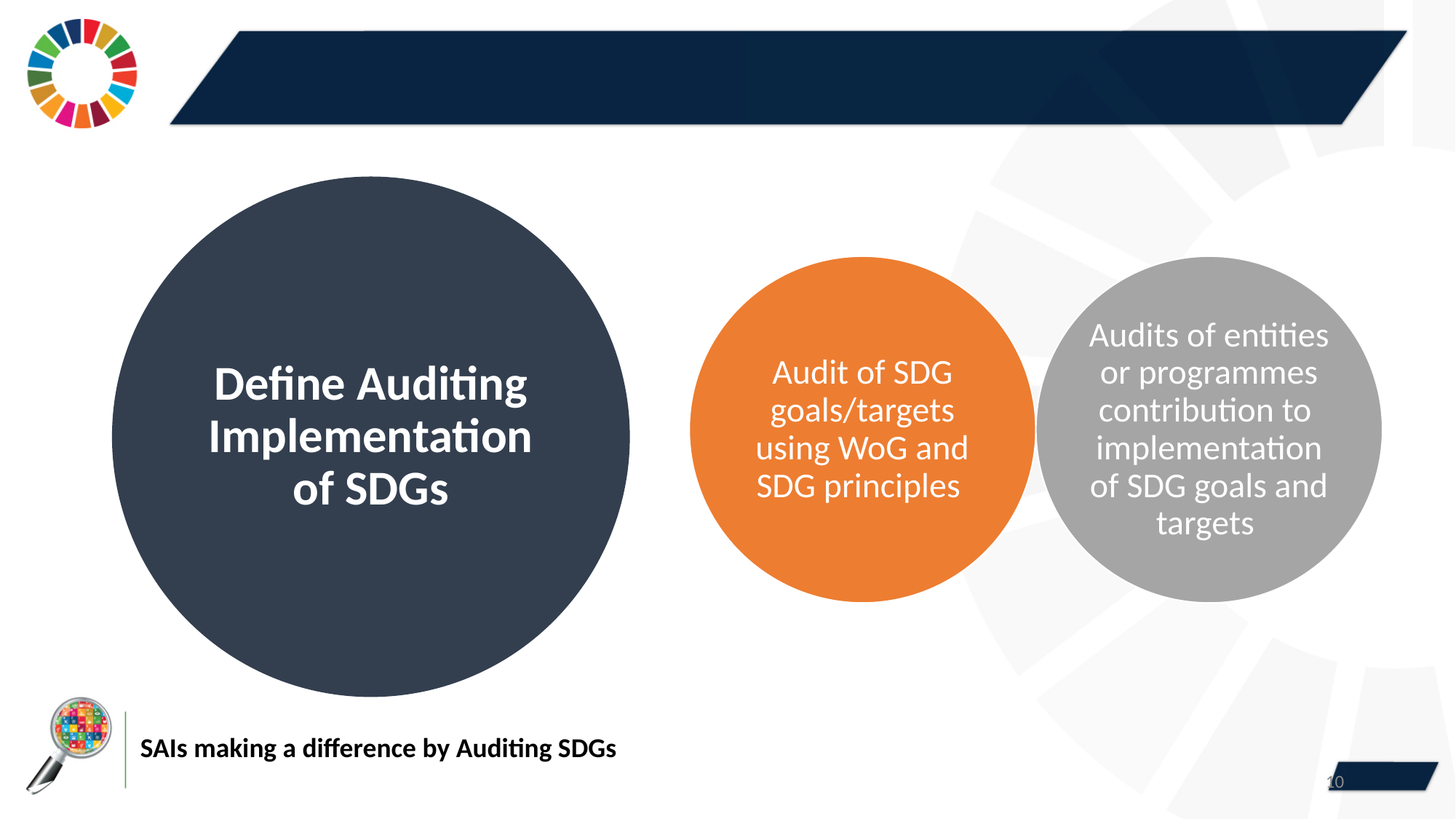

Define Auditing Implementation of SDGs

Audit of SDG goals/targets using WoG and SDG principles
Audits of entities or programmes contribution to  implementation of SDG goals and targets
10